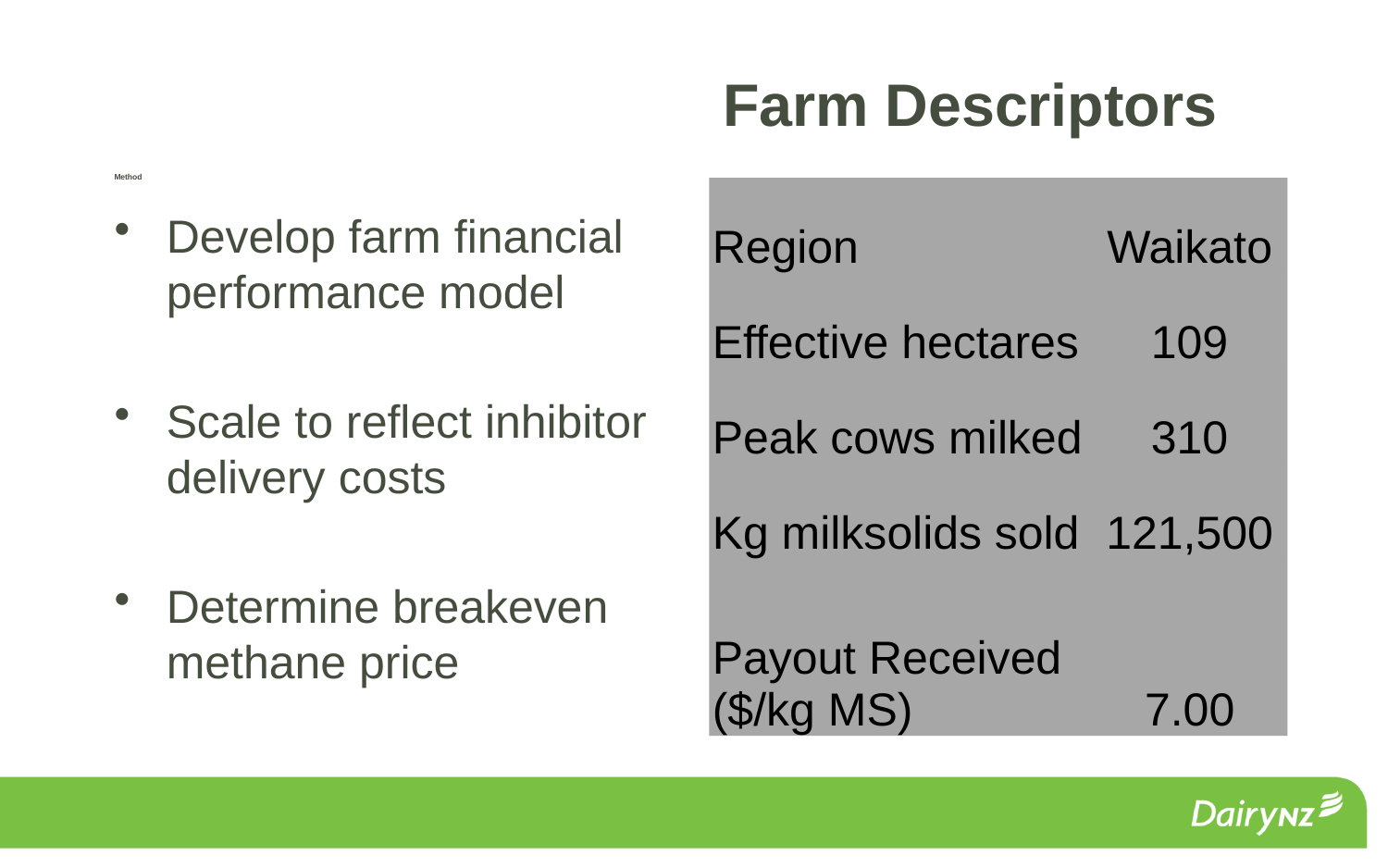

Farm Descriptors
# Method
| Region | Waikato |
| --- | --- |
| Effective hectares | 109 |
| Peak cows milked | 310 |
| Kg milksolids sold | 121,500 |
| Payout Received ($/kg MS) | 7.00 |
Develop farm financial performance model

Scale to reflect inhibitor delivery costs

Determine breakeven methane price